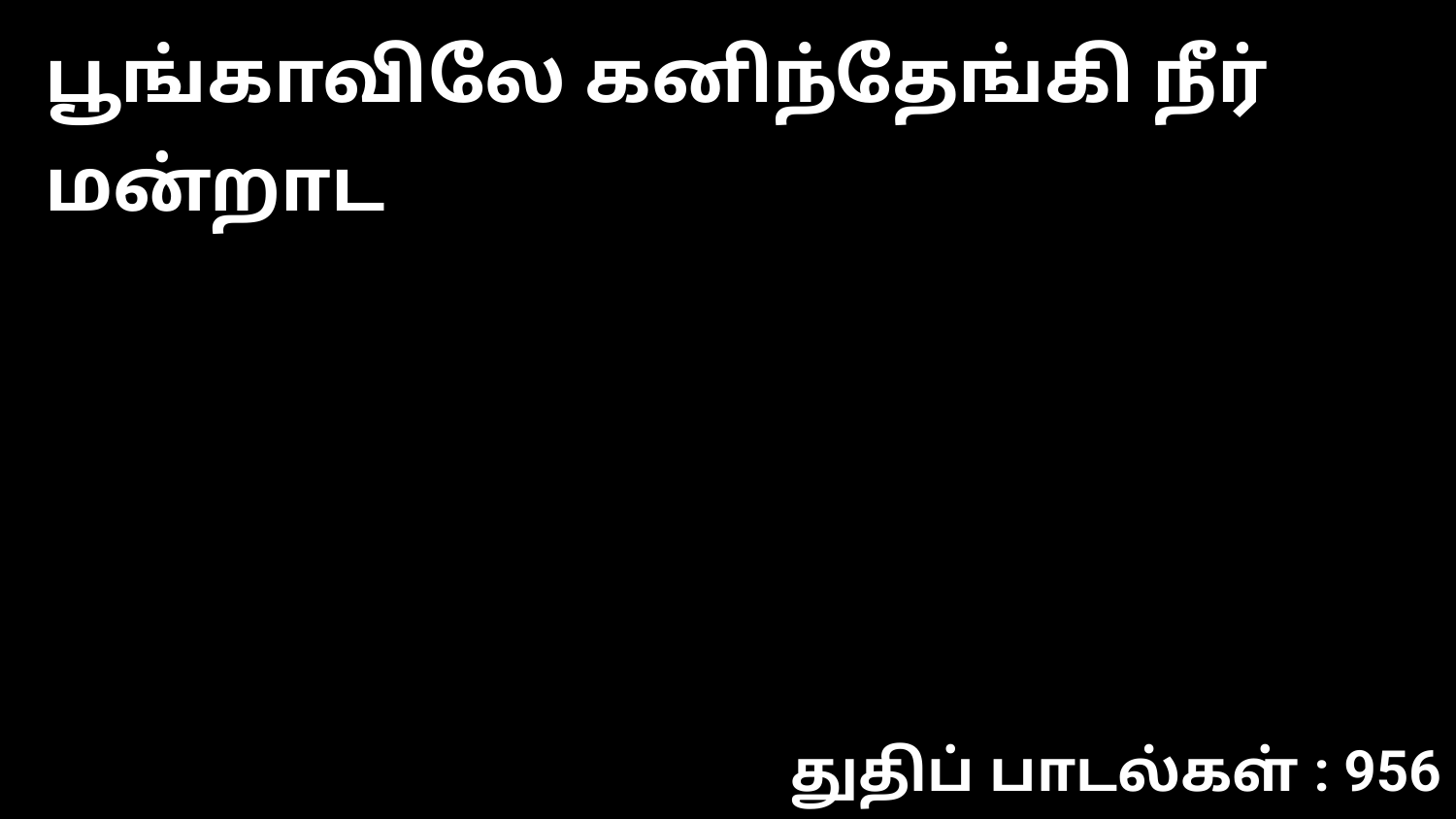

பூங்காவிலே கனிந்தேங்கி நீர் மன்றாட
துதிப் பாடல்கள் : 956